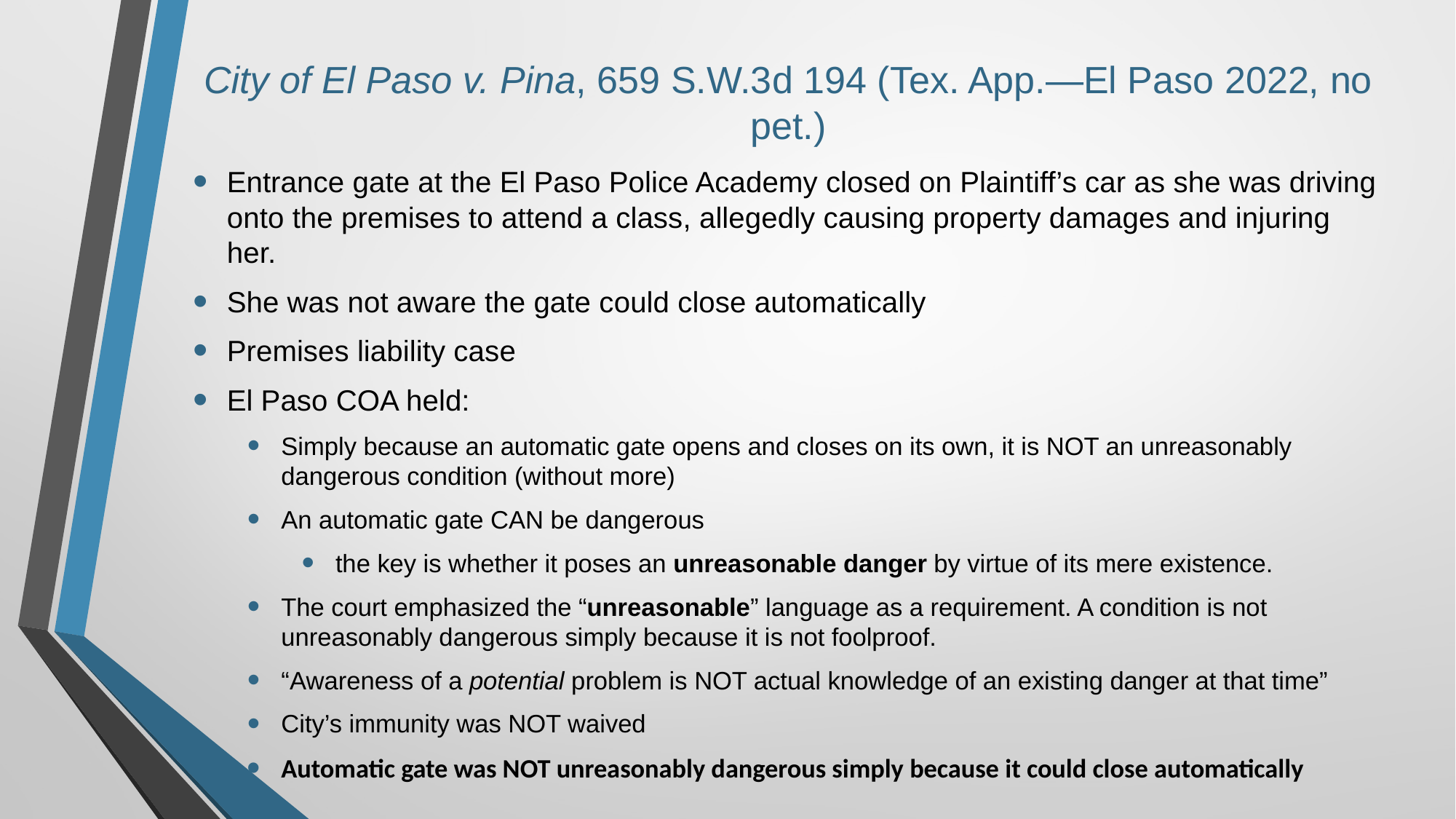

# City of El Paso v. Pina, 659 S.W.3d 194 (Tex. App.—El Paso 2022, no pet.)
Entrance gate at the El Paso Police Academy closed on Plaintiff’s car as she was driving onto the premises to attend a class, allegedly causing property damages and injuring her.
She was not aware the gate could close automatically
Premises liability case
El Paso COA held:
Simply because an automatic gate opens and closes on its own, it is NOT an unreasonably dangerous condition (without more)
An automatic gate CAN be dangerous
the key is whether it poses an unreasonable danger by virtue of its mere existence.
The court emphasized the “unreasonable” language as a requirement. A condition is not unreasonably dangerous simply because it is not foolproof.
“Awareness of a potential problem is NOT actual knowledge of an existing danger at that time”
City’s immunity was NOT waived
Automatic gate was NOT unreasonably dangerous simply because it could close automatically